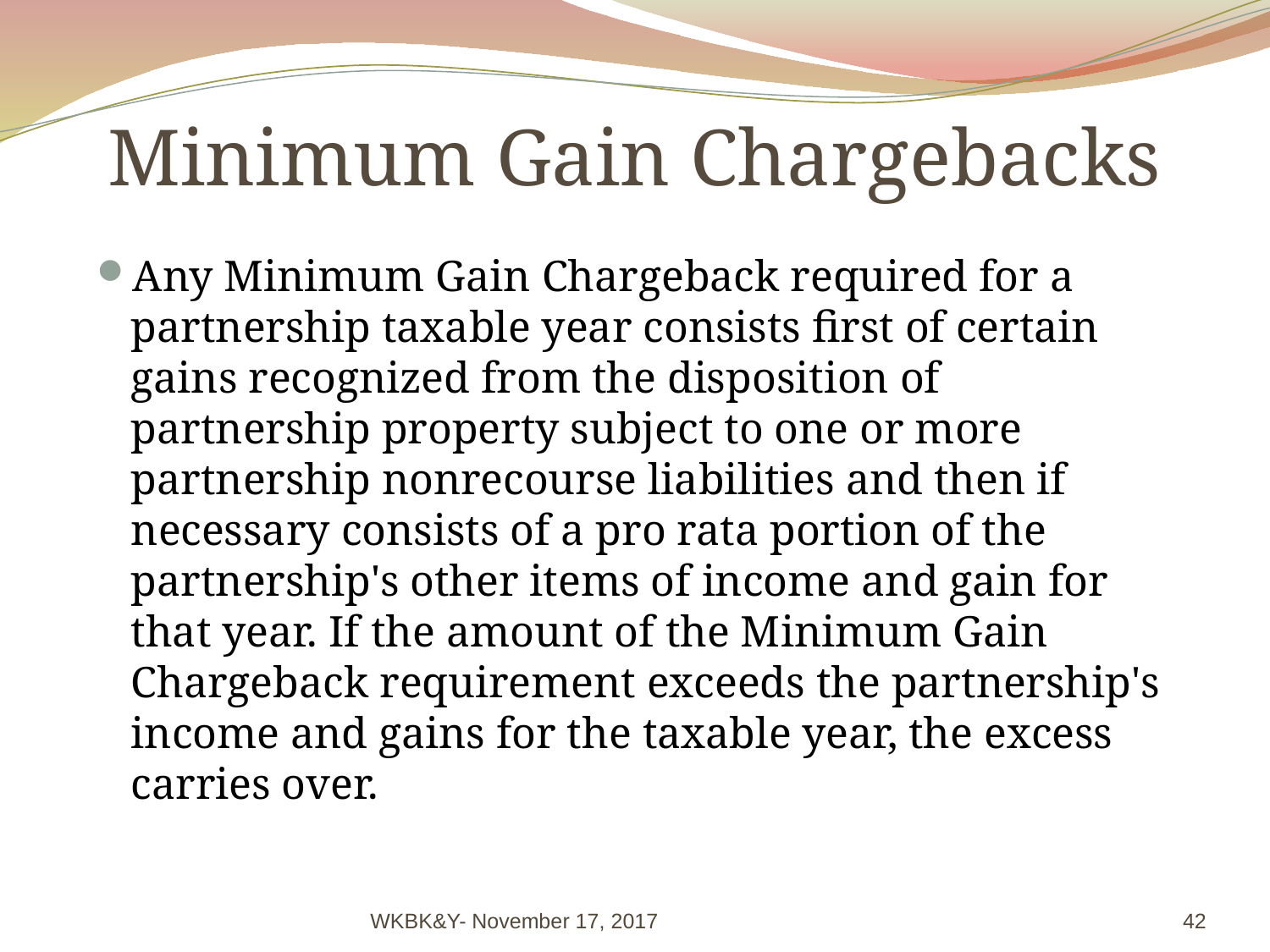

# Minimum Gain Chargebacks
Any Minimum Gain Chargeback required for a partnership taxable year consists first of certain gains recognized from the disposition of partnership property subject to one or more partnership nonrecourse liabilities and then if necessary consists of a pro rata portion of the partnership's other items of income and gain for that year. If the amount of the Minimum Gain Chargeback requirement exceeds the partnership's income and gains for the taxable year, the excess carries over.
WKBK&Y- November 17, 2017
42